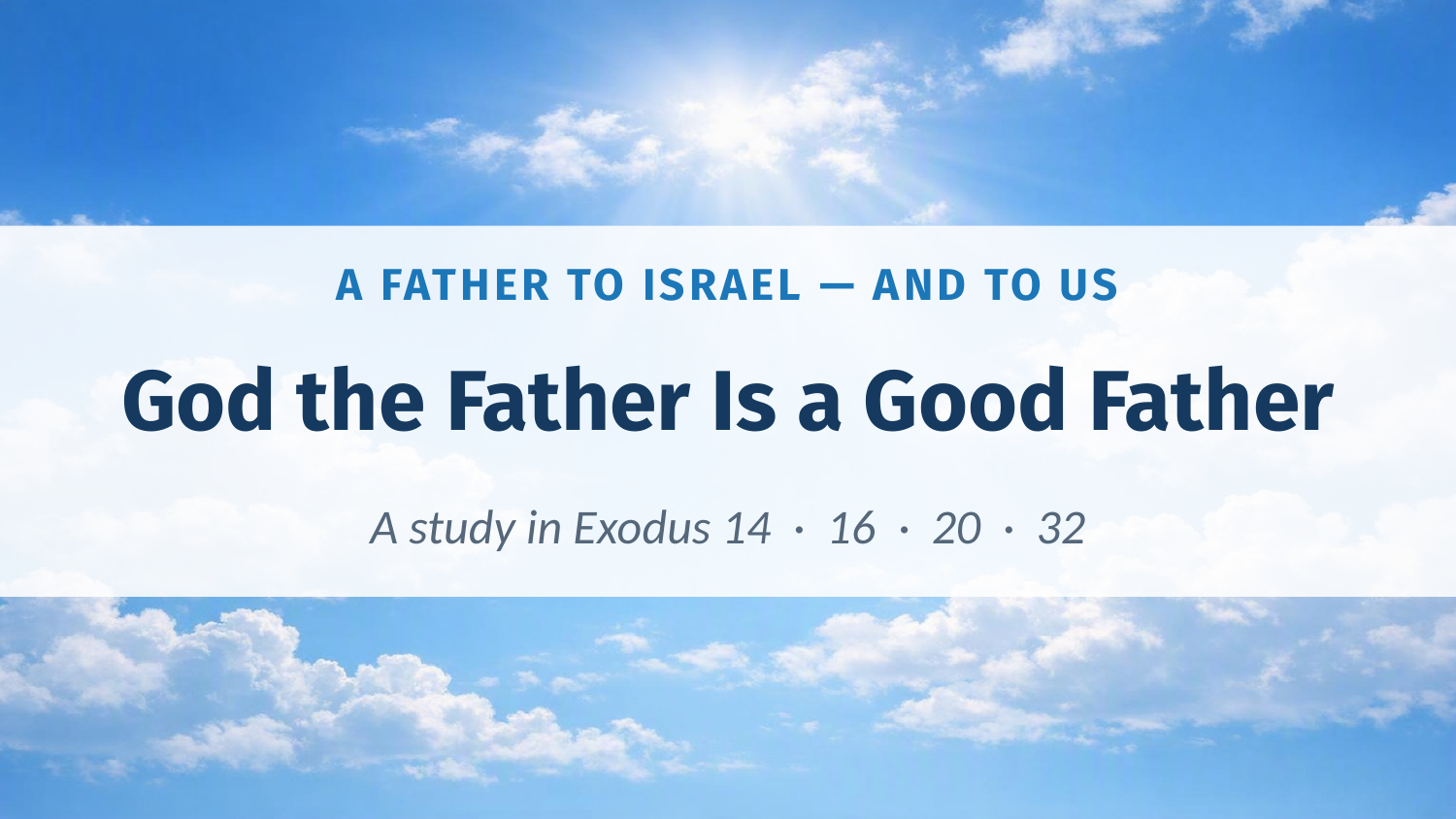

A FATHER TO ISRAEL — AND TO US
God the Father Is a Good Father
A study in Exodus 14  ·  16  ·  20  ·  32